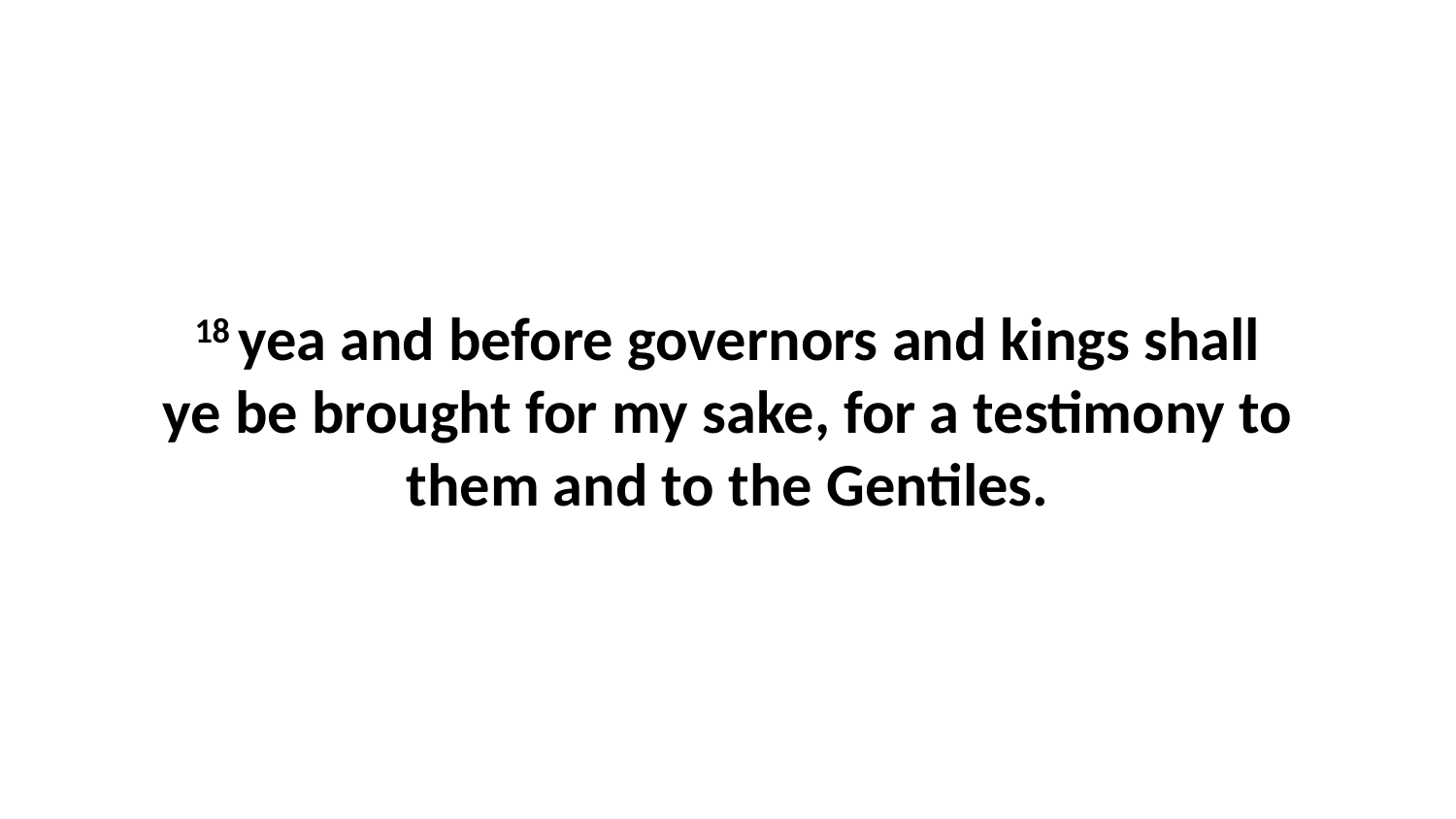

18 yea and before governors and kings shall ye be brought for my sake, for a testimony to them and to the Gentiles.